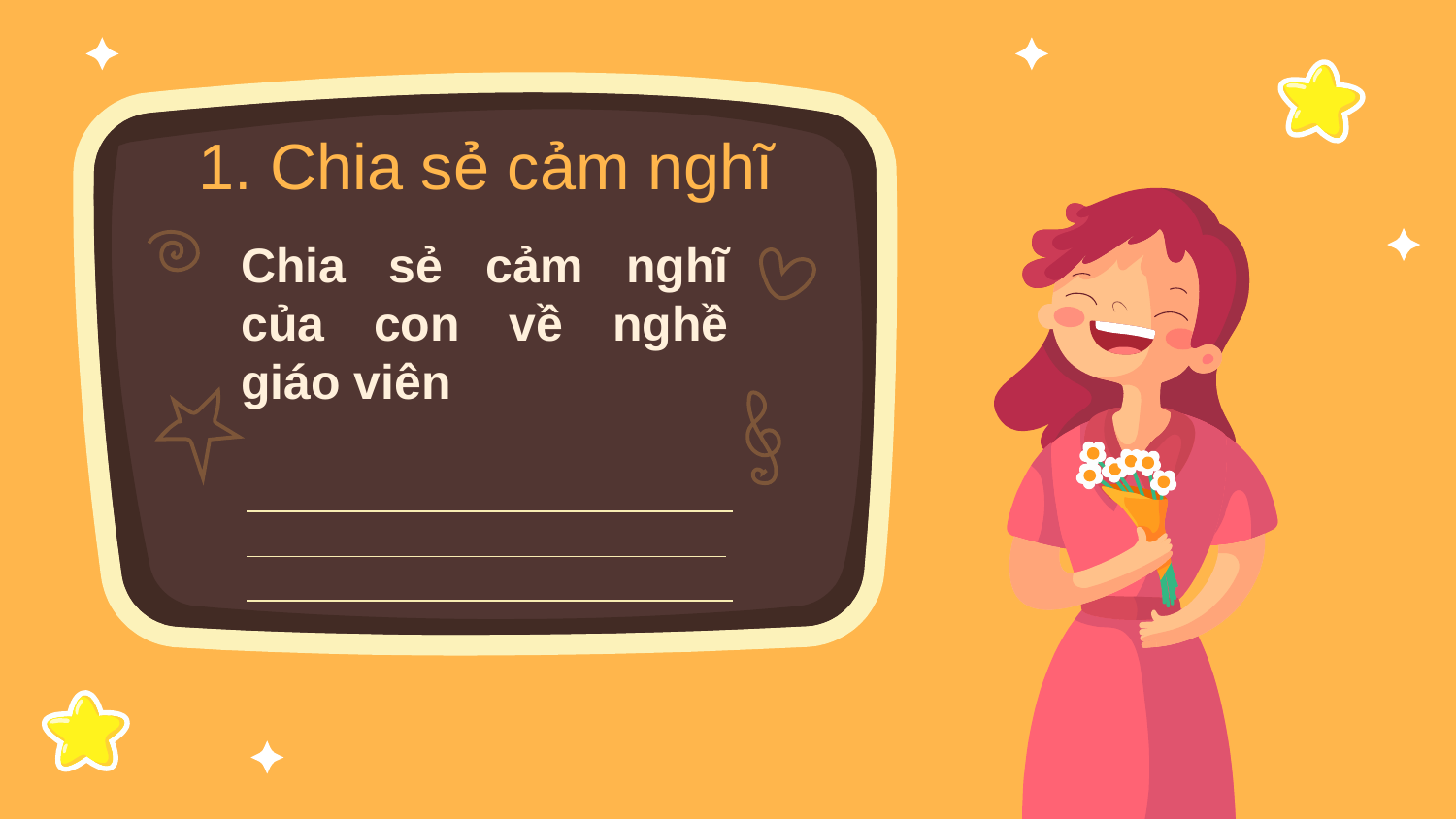

# 1. Chia sẻ cảm nghĩ

Chia sẻ cảm nghĩ của con về nghề giáo viên